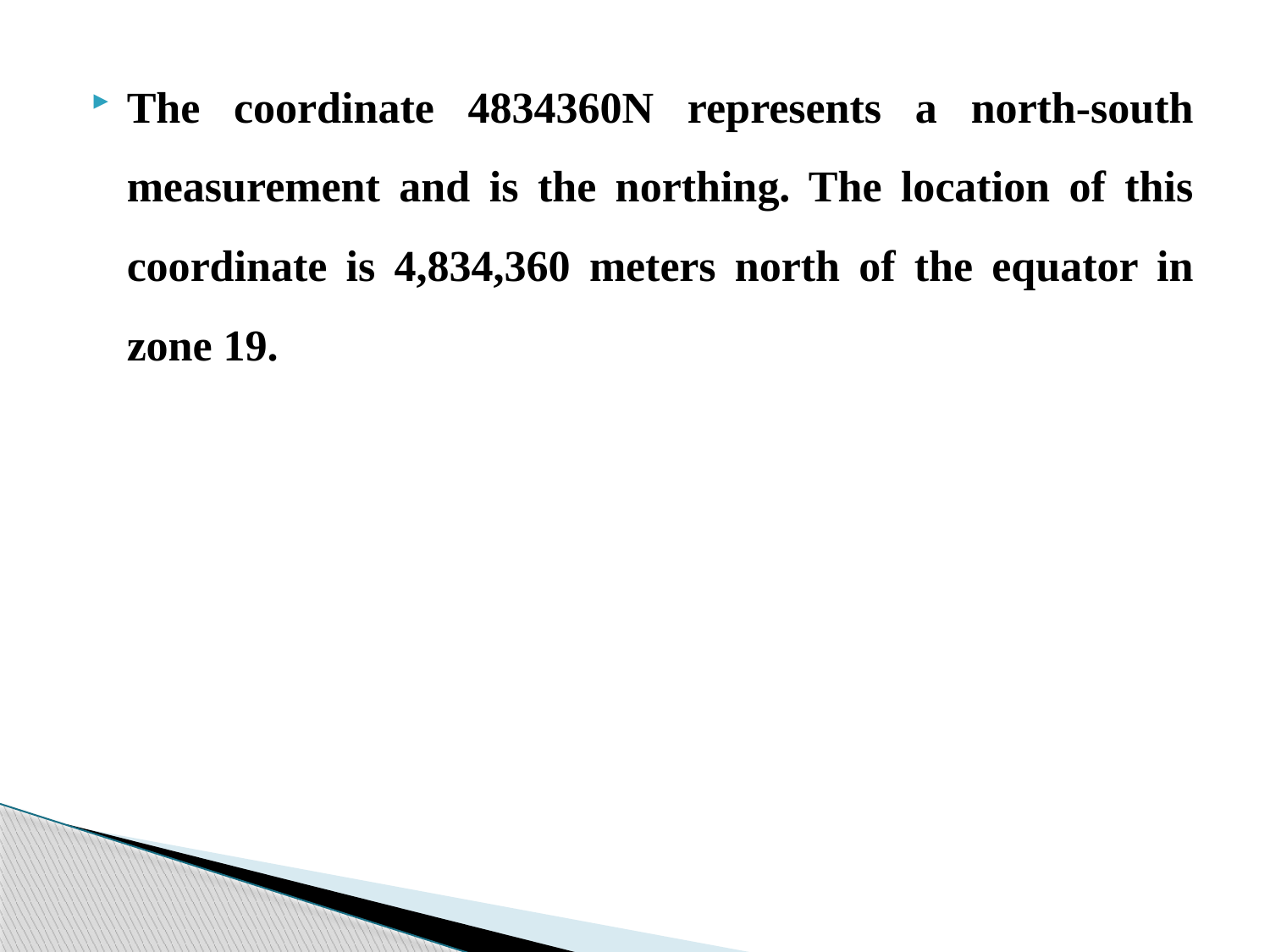

The coordinate 4834360N represents a north-south measurement and is the northing. The location of this coordinate is 4,834,360 meters north of the equator in zone 19.